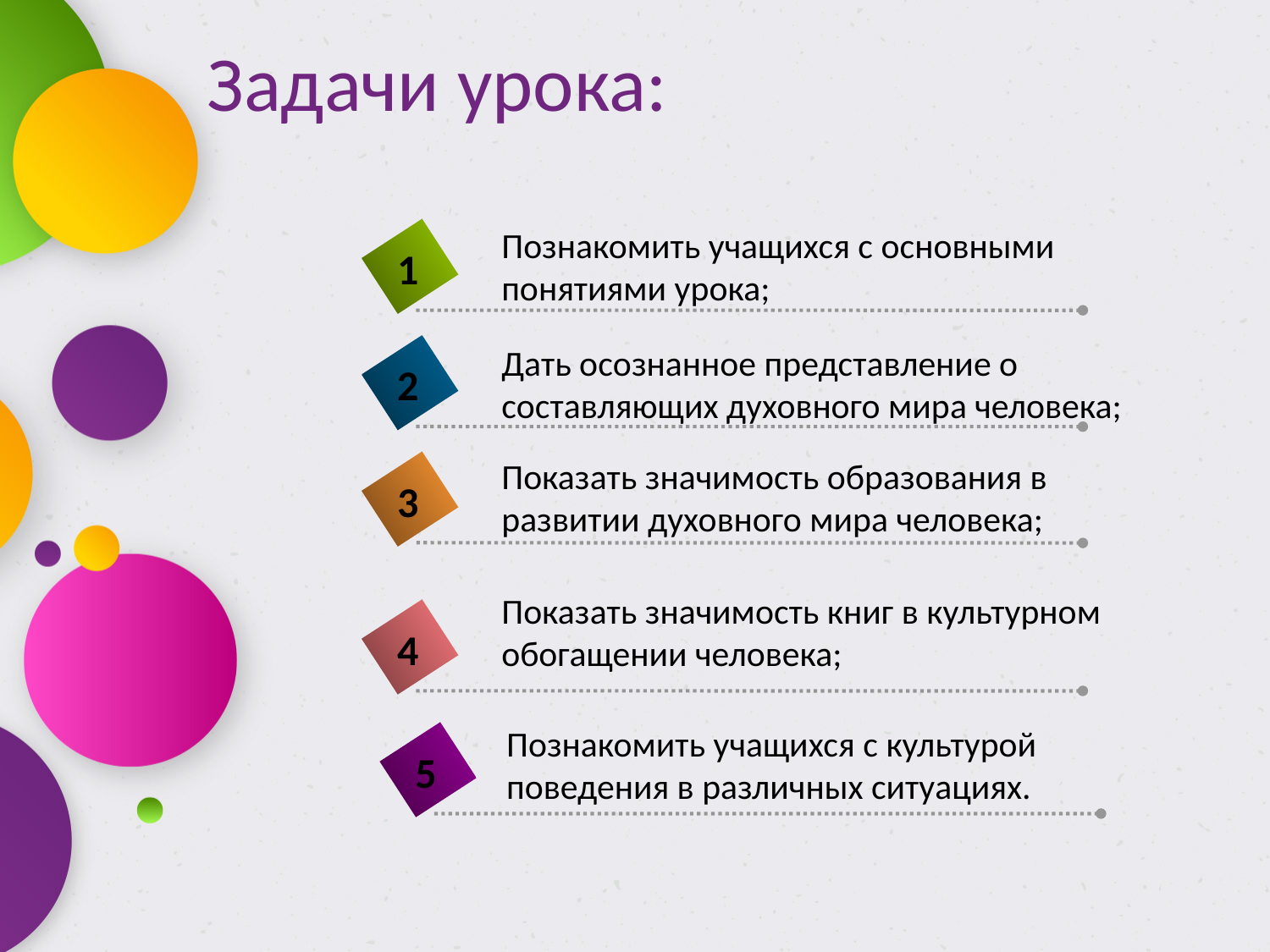

# Задачи урока:
Познакомить учащихся с основными понятиями урока;

1

Дать осознанное представление о составляющих духовного мира человека;

2

Показать значимость образования в развитии духовного мира человека;

3

Показать значимость книг в культурном обогащении человека;

4

Познакомить учащихся с культурой поведения в различных ситуациях.

5